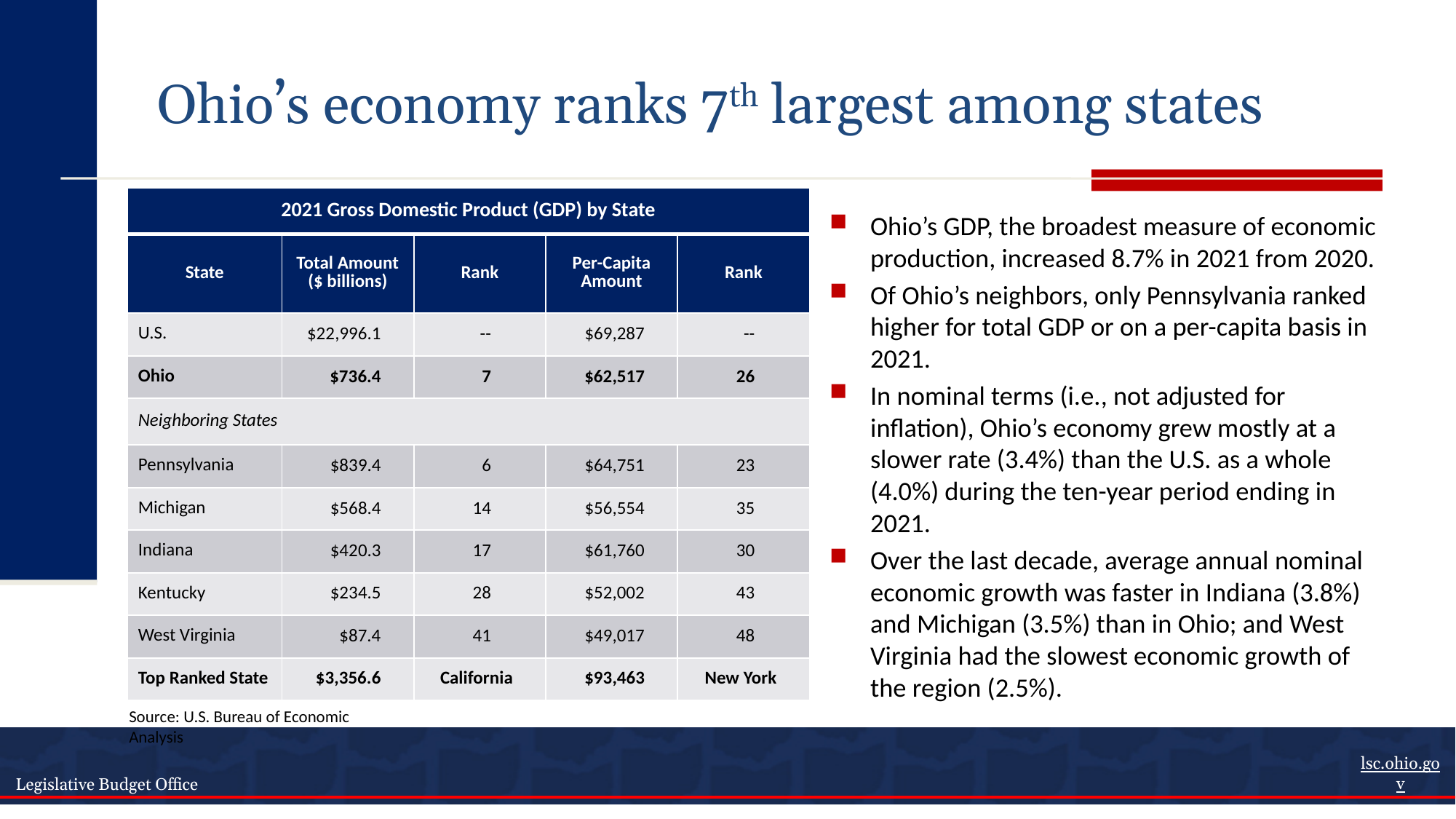

# Ohio’s economy ranks 7th largest among states
| 2021 Gross Domestic Product (GDP) by State |  |  |  |  |
| --- | --- | --- | --- | --- |
| State | Total Amount ($ billions) | Rank | Per-Capita Amount | Rank |
| U.S. | $22,996.1 | -- | $69,287 | -- |
| Ohio | $736.4 | 7 | $62,517 | 26 |
| Neighboring States |  |  |  |  |
| Pennsylvania | $839.4 | 6 | $64,751 | 23 |
| Michigan | $568.4 | 14 | $56,554 | 35 |
| Indiana | $420.3 | 17 | $61,760 | 30 |
| Kentucky | $234.5 | 28 | $52,002 | 43 |
| West Virginia | $87.4 | 41 | $49,017 | 48 |
| Top Ranked State | $3,356.6 | California | $93,463 | New York |
Ohio’s GDP, the broadest measure of economic production, increased 8.7% in 2021 from 2020.
Of Ohio’s neighbors, only Pennsylvania ranked higher for total GDP or on a per-capita basis in 2021.
In nominal terms (i.e., not adjusted for inflation), Ohio’s economy grew mostly at a slower rate (3.4%) than the U.S. as a whole (4.0%) during the ten-year period ending in 2021.
Over the last decade, average annual nominal economic growth was faster in Indiana (3.8%) and Michigan (3.5%) than in Ohio; and West Virginia had the slowest economic growth of the region (2.5%).

Source: U.S. Bureau of Economic Analysis